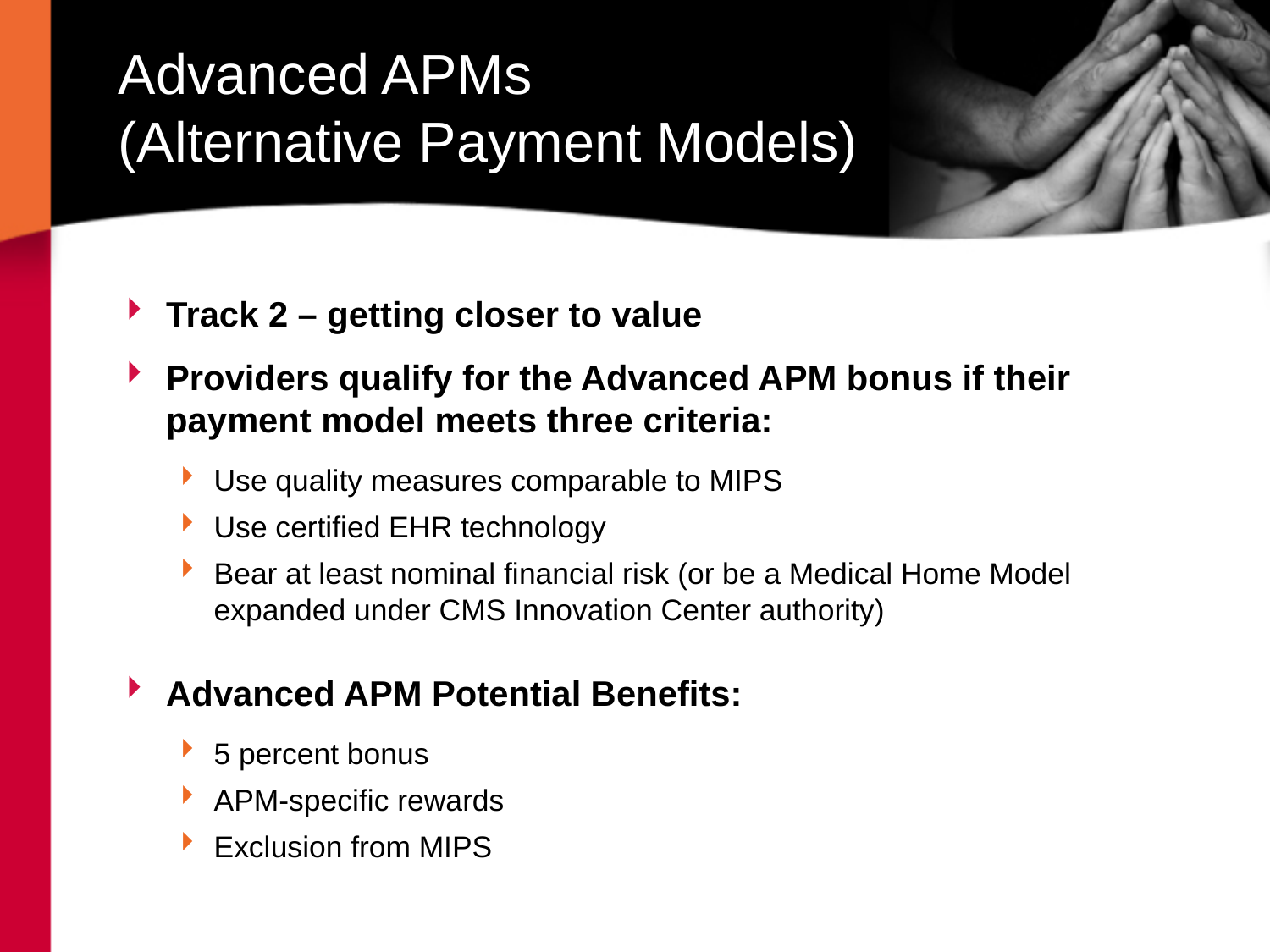

# Advanced APMs (Alternative Payment Models)
Track 2 – getting closer to value
Providers qualify for the Advanced APM bonus if their payment model meets three criteria:
Use quality measures comparable to MIPS
Use certified EHR technology
Bear at least nominal financial risk (or be a Medical Home Model expanded under CMS Innovation Center authority)
Advanced APM Potential Benefits:
5 percent bonus
APM-specific rewards
Exclusion from MIPS
8